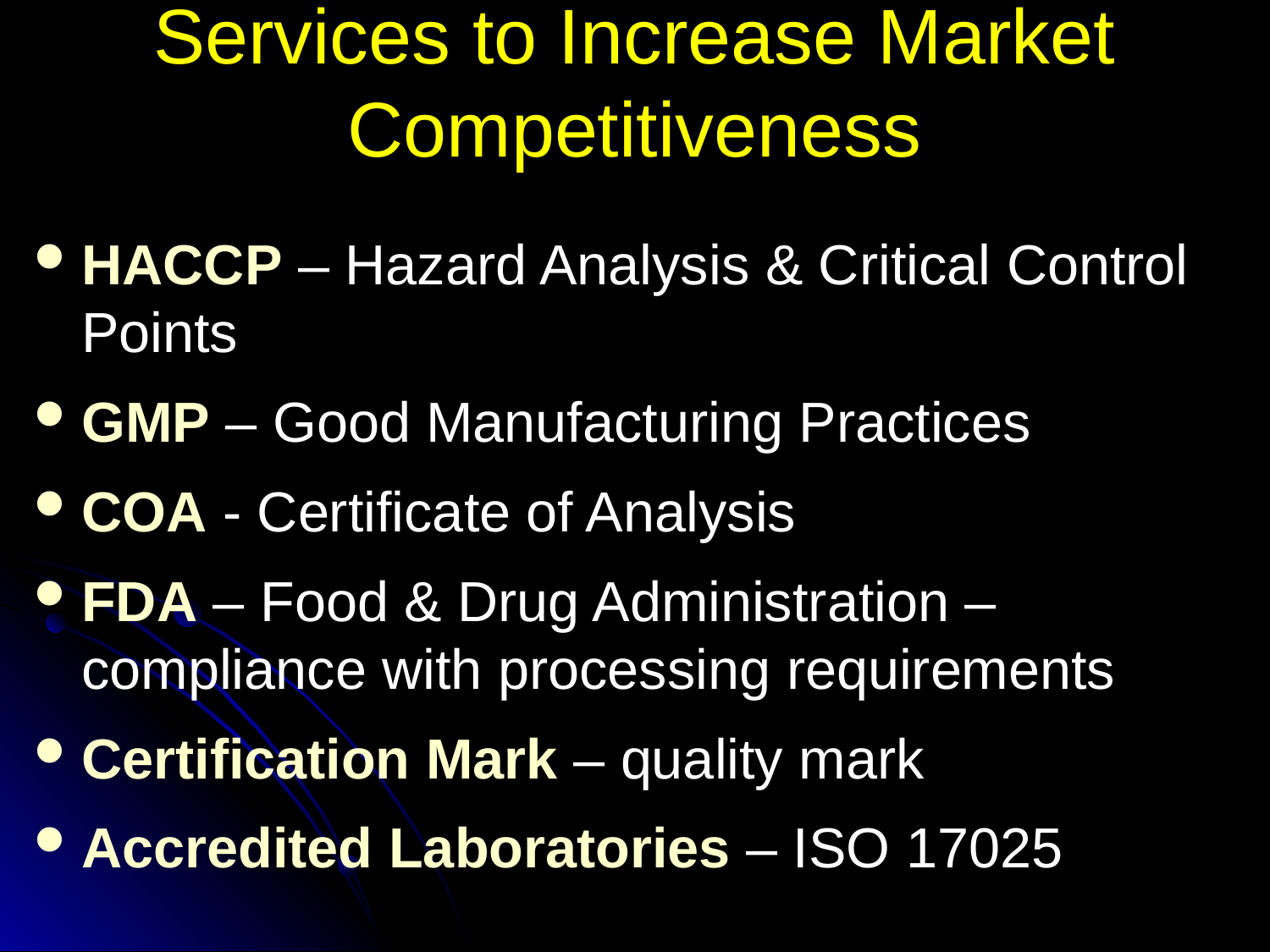

# Services to Increase Market Competitiveness
HACCP – Hazard Analysis & Critical Control Points
GMP – Good Manufacturing Practices
COA - Certificate of Analysis
FDA – Food & Drug Administration –compliance with processing requirements
Certification Mark – quality mark
Accredited Laboratories – ISO 17025